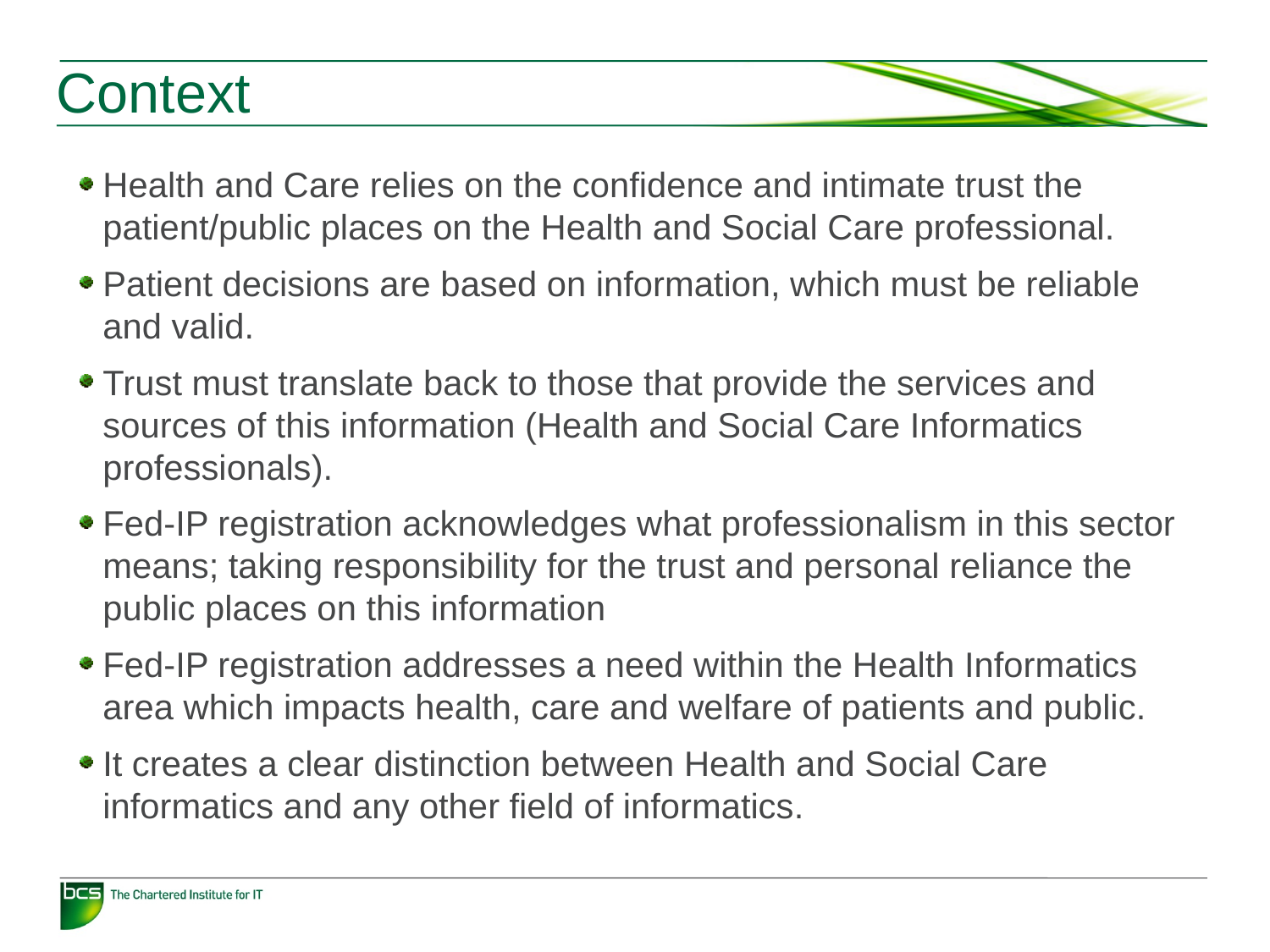

# Context
Health and Care relies on the confidence and intimate trust the patient/public places on the Health and Social Care professional.
Patient decisions are based on information, which must be reliable and valid.
Trust must translate back to those that provide the services and sources of this information (Health and Social Care Informatics professionals).
Fed-IP registration acknowledges what professionalism in this sector means; taking responsibility for the trust and personal reliance the public places on this information
Fed-IP registration addresses a need within the Health Informatics area which impacts health, care and welfare of patients and public.
It creates a clear distinction between Health and Social Care informatics and any other field of informatics.